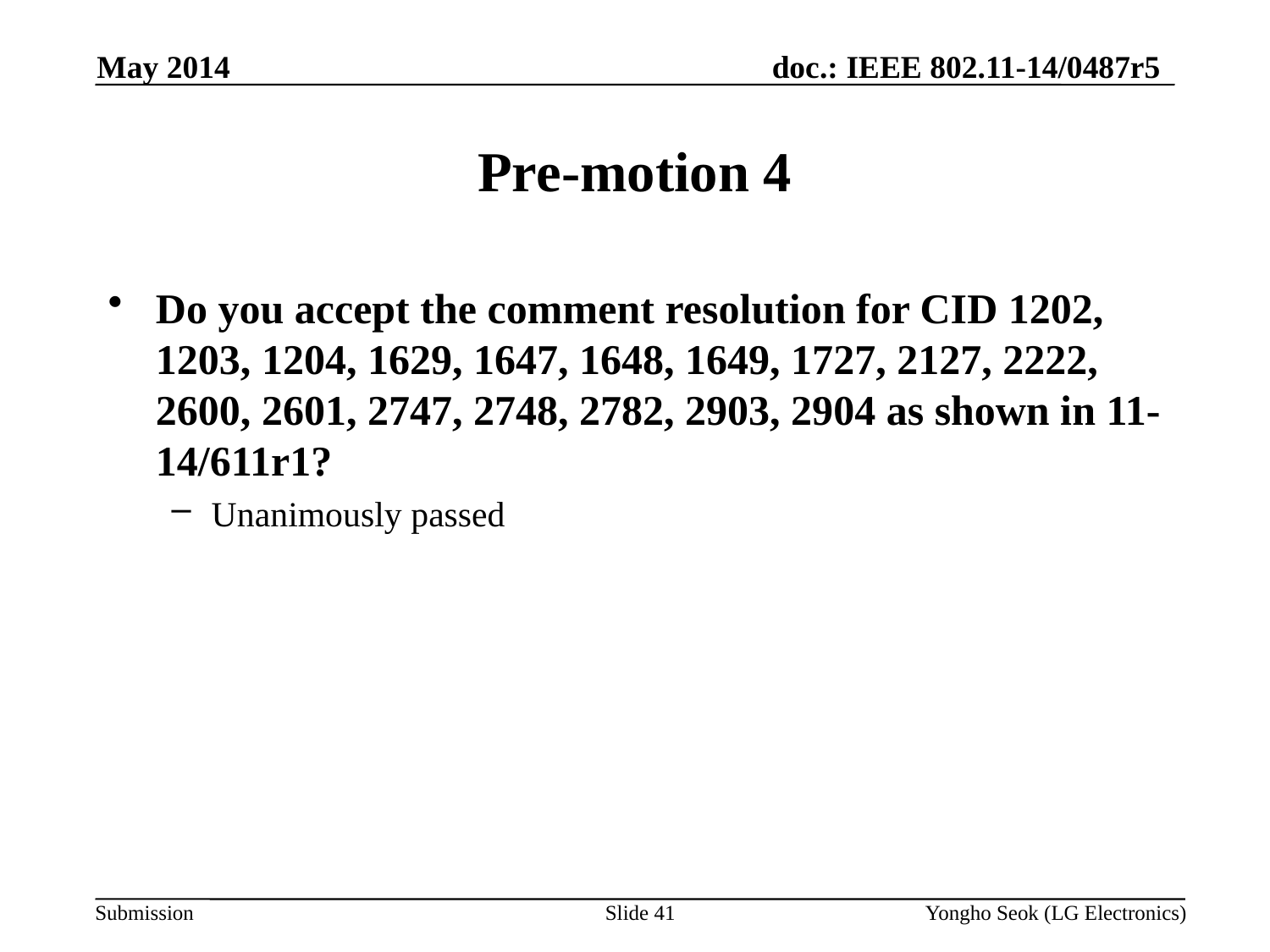

May 2014
# Pre-motion 4
Do you accept the comment resolution for CID 1202, 1203, 1204, 1629, 1647, 1648, 1649, 1727, 2127, 2222, 2600, 2601, 2747, 2748, 2782, 2903, 2904 as shown in 11-14/611r1?
Unanimously passed

Slide 41
Yongho Seok (LG Electronics)